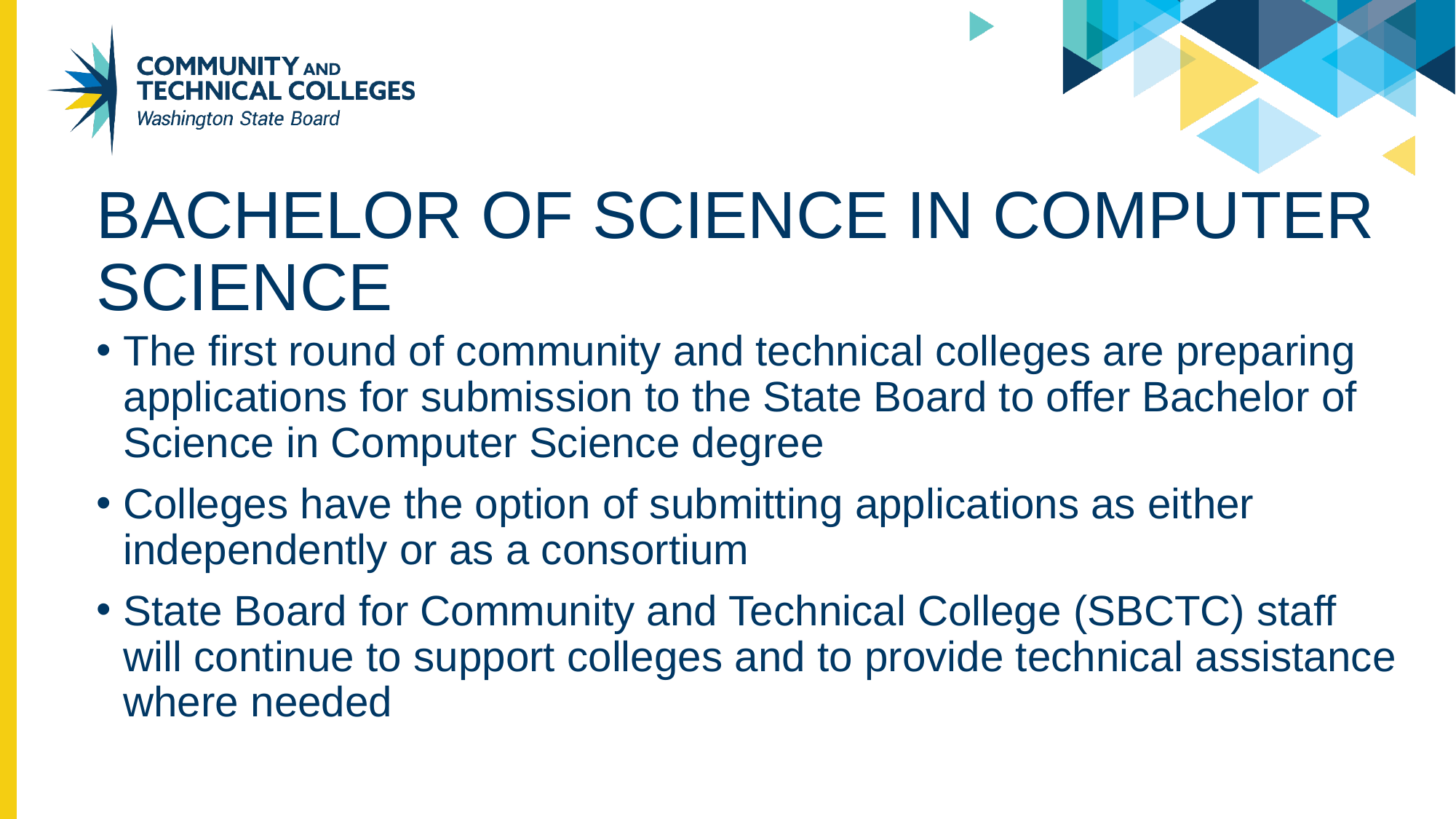

# Bachelor of Science in Computer Science
The first round of community and technical colleges are preparing applications for submission to the State Board to offer Bachelor of Science in Computer Science degree
Colleges have the option of submitting applications as either independently or as a consortium
State Board for Community and Technical College (SBCTC) staff will continue to support colleges and to provide technical assistance where needed